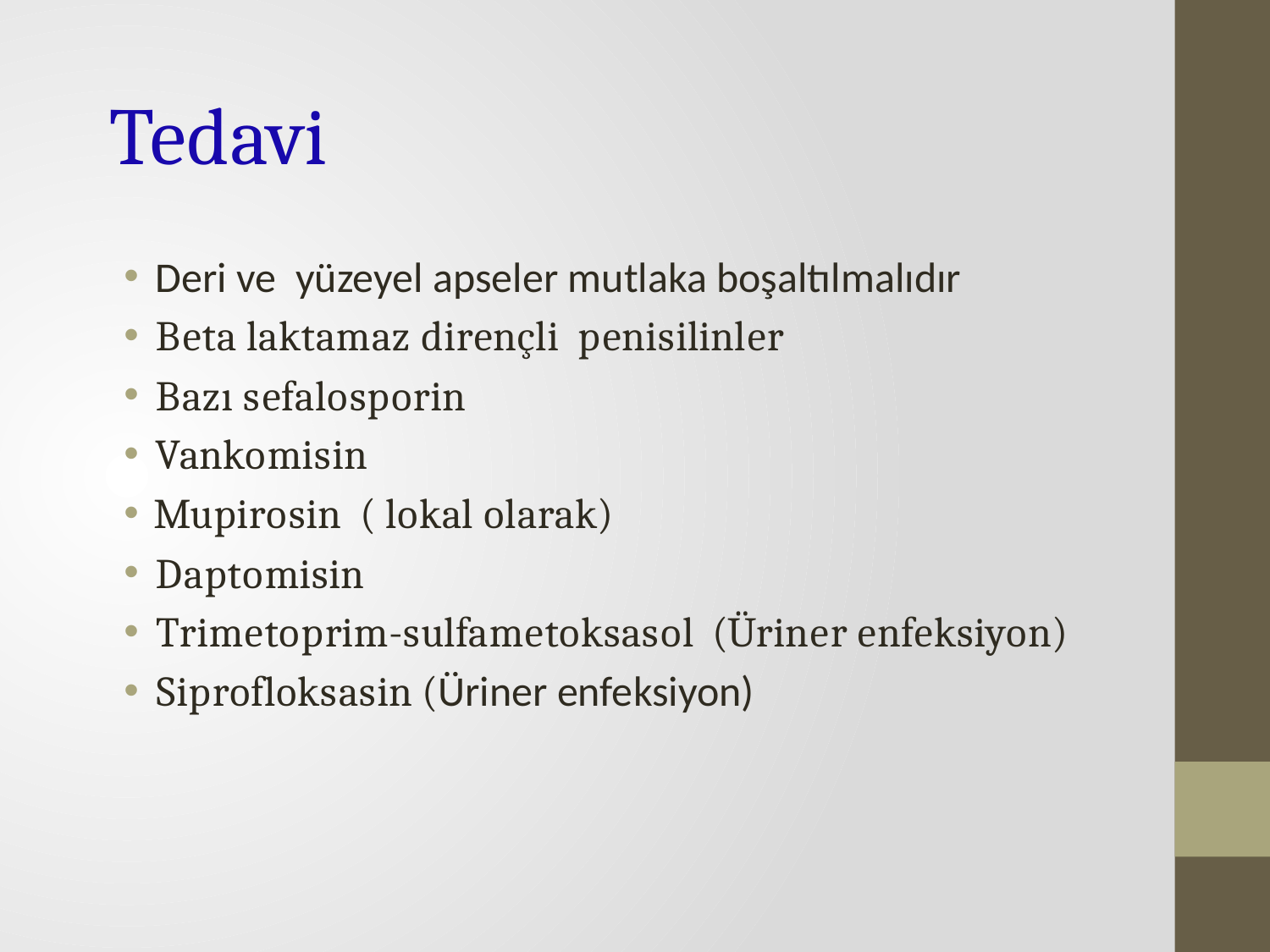

# Tedavi
Deri ve  yüzeyel apseler mutlaka boşaltılmalıdır
Beta laktamaz dirençli  penisilinler
Bazı sefalosporin
Vankomisin
Mupirosin  ( lokal olarak)
Daptomisin
Trimetoprim-sulfametoksasol  (Üriner enfeksiyon)
Siprofloksasin (Üriner enfeksiyon)